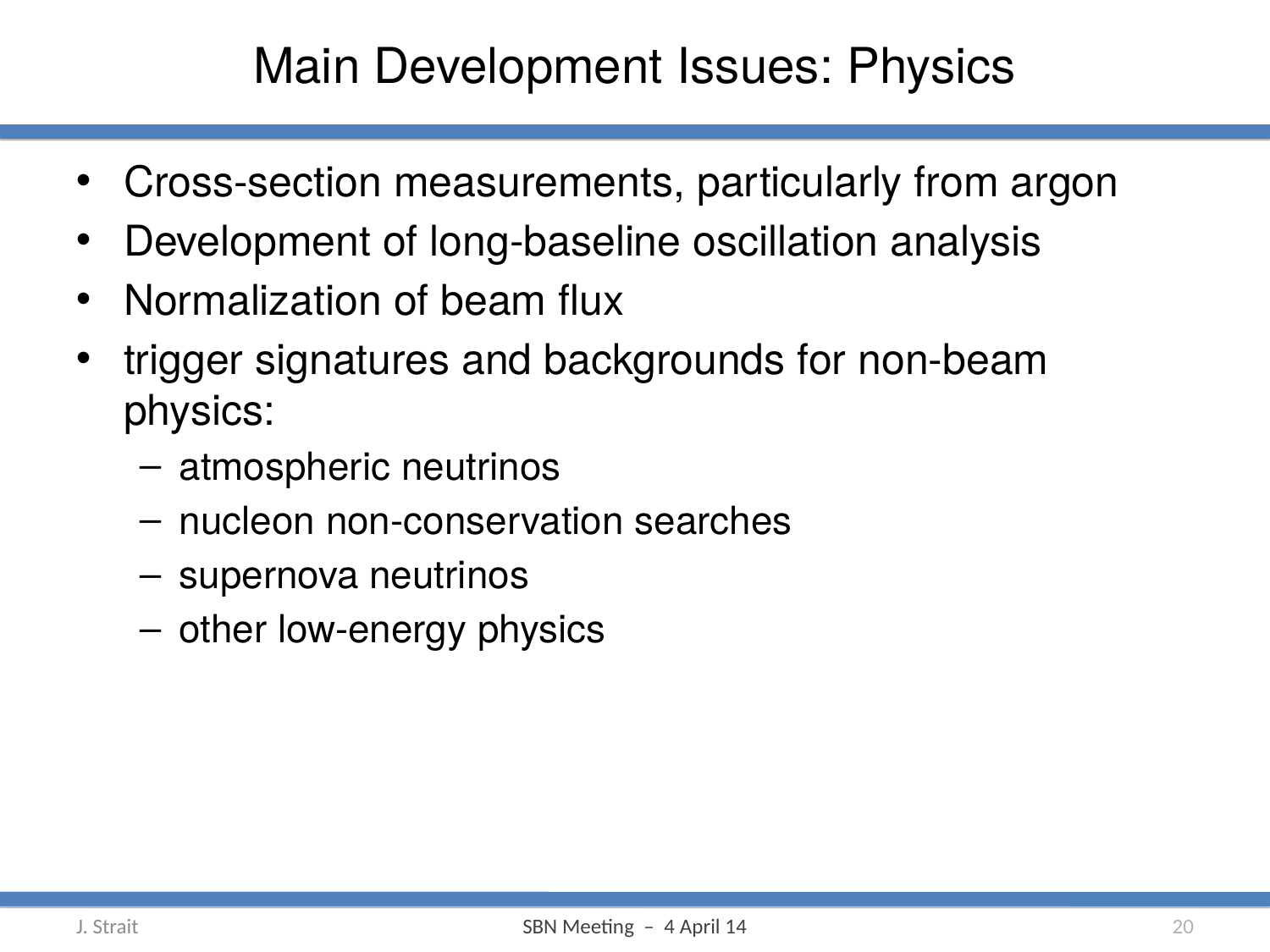

# Main Development Issues: Physics
Cross-section measurements, particularly from argon
Development of long-baseline oscillation analysis
Normalization of beam flux
trigger signatures and backgrounds for non-beam physics:
atmospheric neutrinos
nucleon non-conservation searches
supernova neutrinos
other low-energy physics

20
SBN Meeting  –  4 April 14